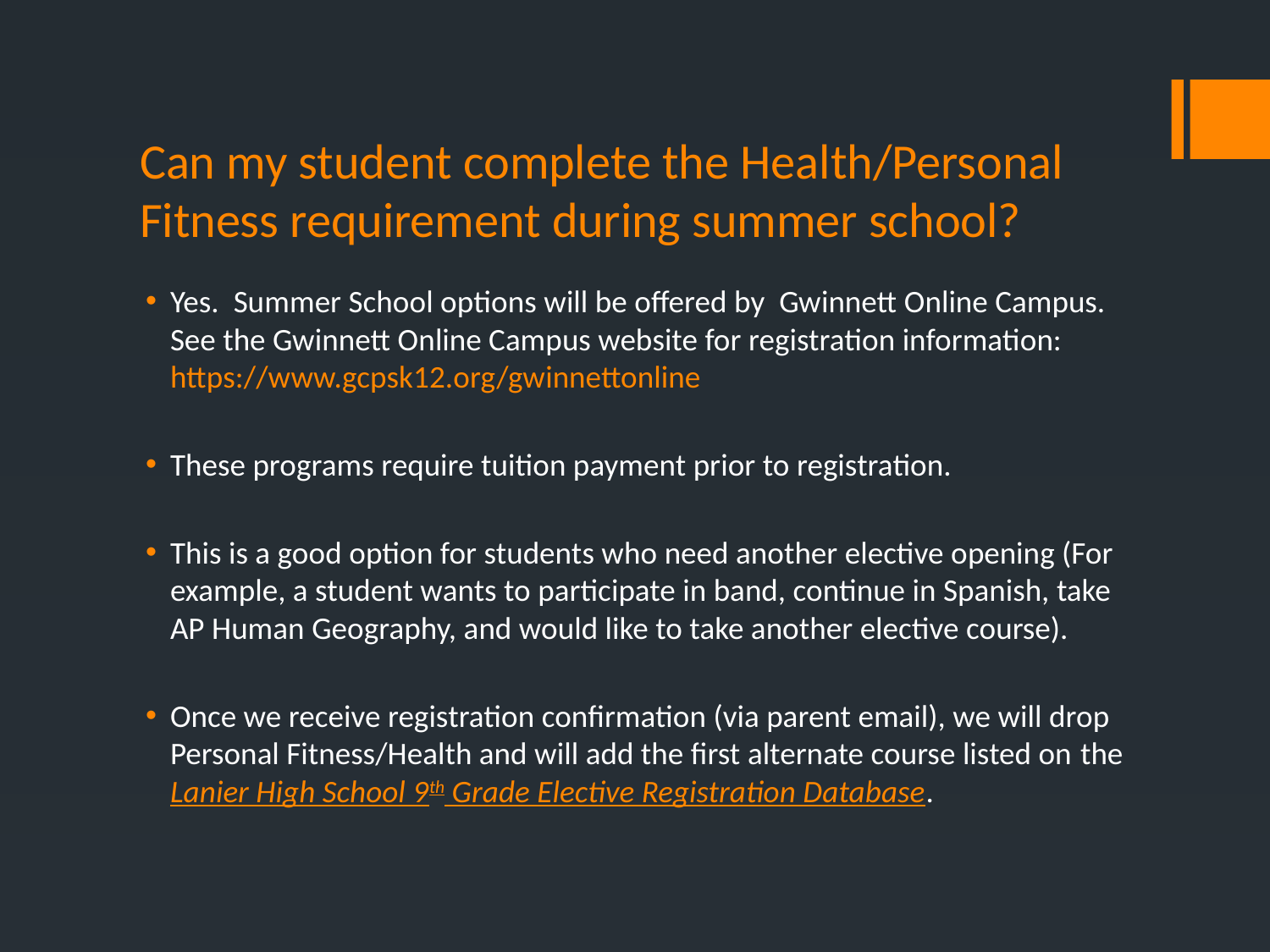

# Can my student complete the Health/Personal Fitness requirement during summer school?
Yes.  Summer School options will be offered by  Gwinnett Online Campus.  See the Gwinnett Online Campus website for registration information:  https://www.gcpsk12.org/gwinnettonline

These programs require tuition payment prior to registration.

This is a good option for students who need another elective opening (For example, a student wants to participate in band, continue in Spanish, take AP Human Geography, and would like to take another elective course).

Once we receive registration confirmation (via parent email), we will drop Personal Fitness/Health and will add the first alternate course listed on the Lanier High School 9th Grade Elective Registration Database.